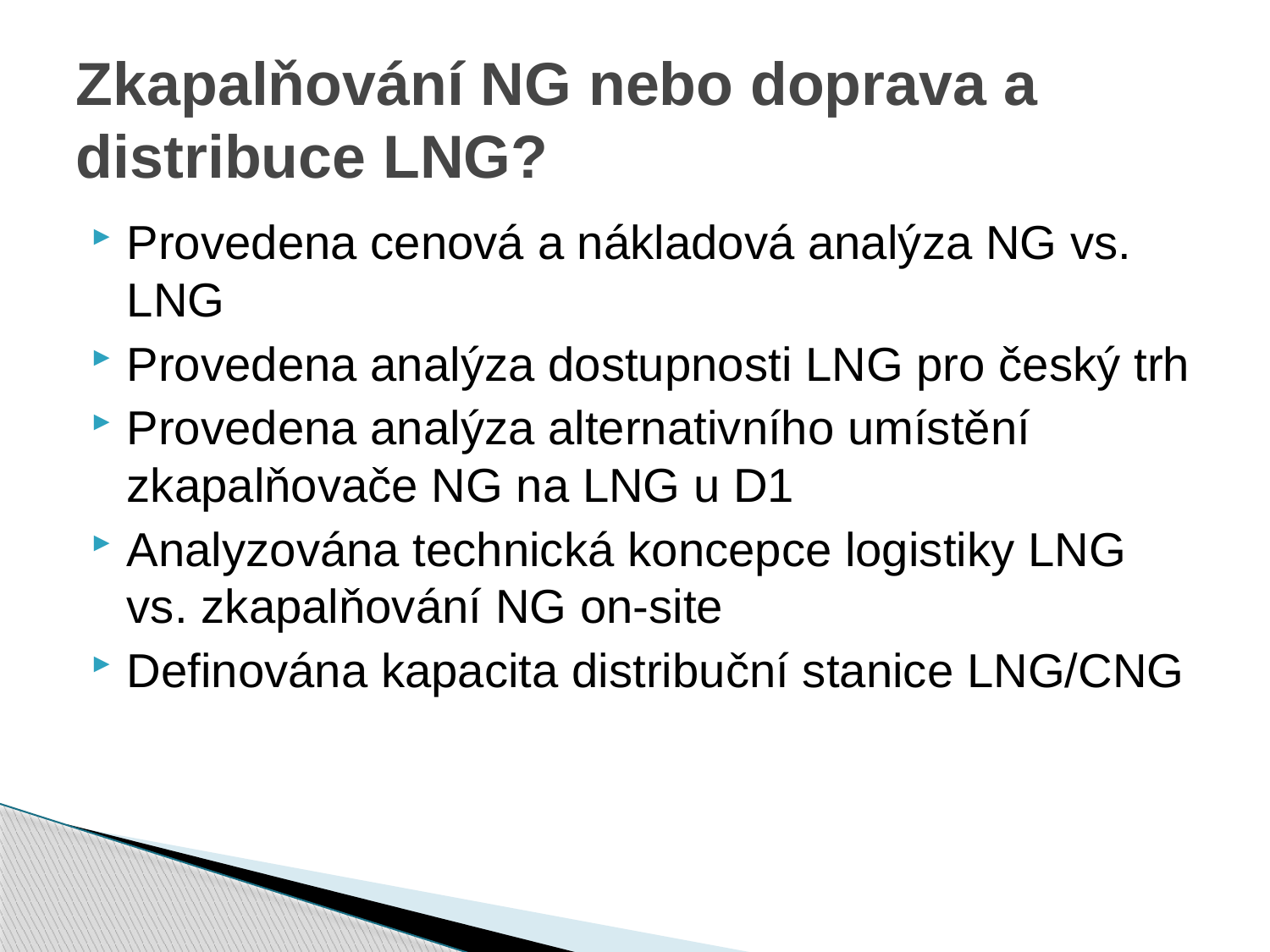

# Zkapalňování NG nebo doprava a distribuce LNG?
Provedena cenová a nákladová analýza NG vs. LNG
Provedena analýza dostupnosti LNG pro český trh
Provedena analýza alternativního umístění zkapalňovače NG na LNG u D1
Analyzována technická koncepce logistiky LNG vs. zkapalňování NG on-site
Definována kapacita distribuční stanice LNG/CNG